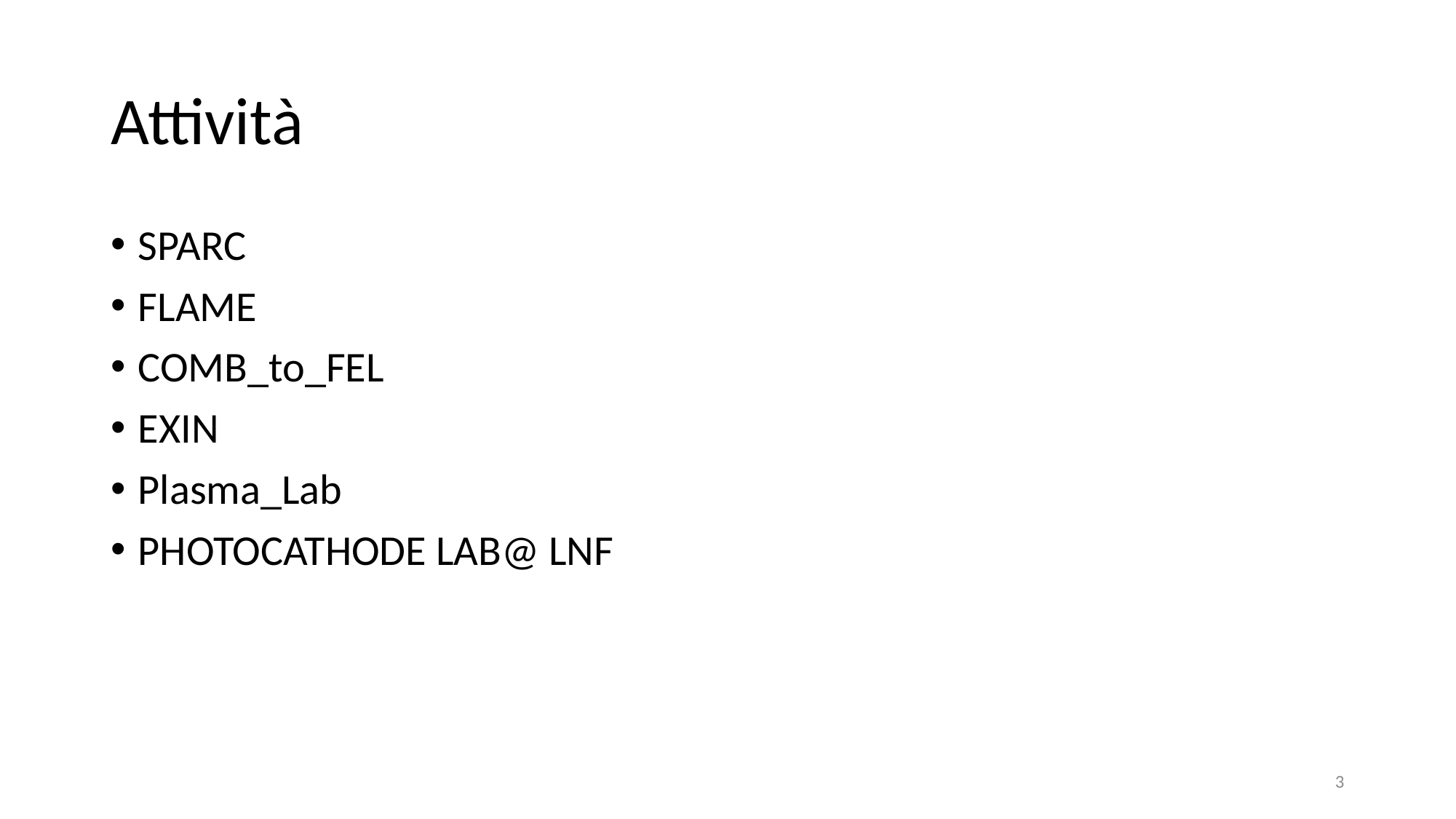

# Attività
SPARC
FLAME
COMB_to_FEL
EXIN
Plasma_Lab
PHOTOCATHODE LAB@ LNF
3